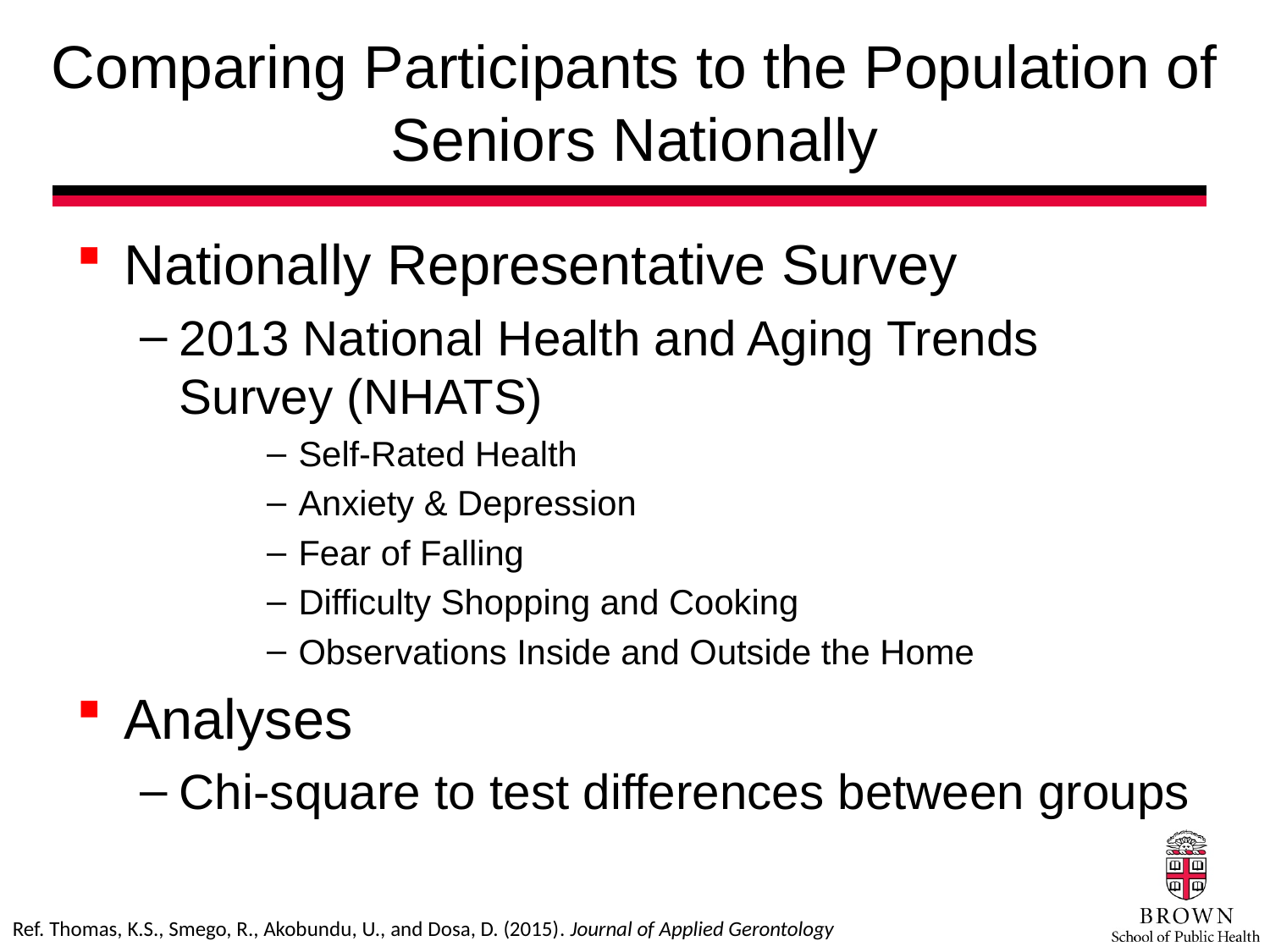

# Comparing Participants to the Population of Seniors Nationally
Nationally Representative Survey
2013 National Health and Aging Trends Survey (NHATS)
Self-Rated Health
Anxiety & Depression
Fear of Falling
Difficulty Shopping and Cooking
Observations Inside and Outside the Home
Analyses
Chi-square to test differences between groups
Ref. Thomas, K.S., Smego, R., Akobundu, U., and Dosa, D. (2015). Journal of Applied Gerontology